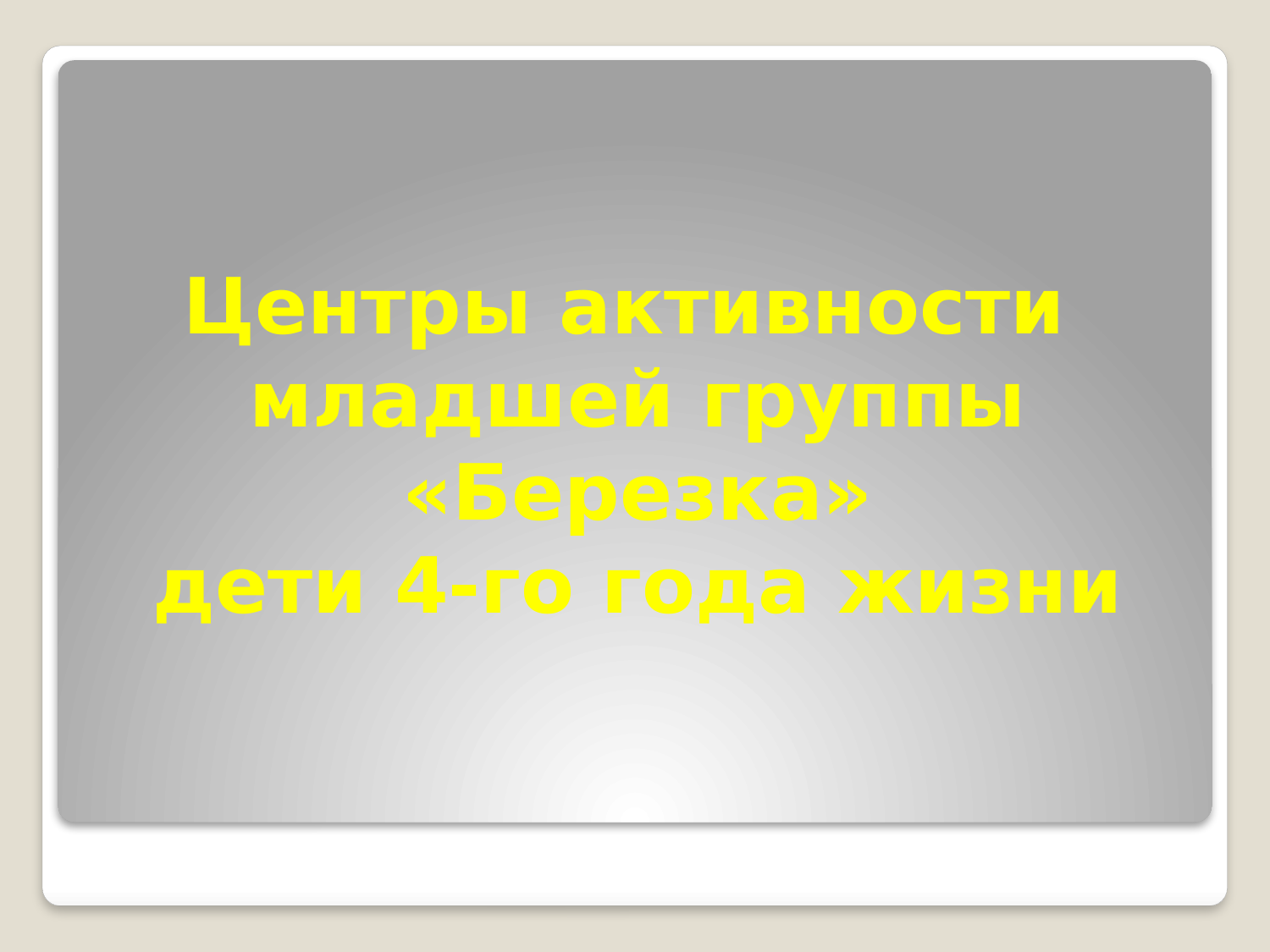

# Центры активности младшей группы «Березка» дети 4-го года жизни